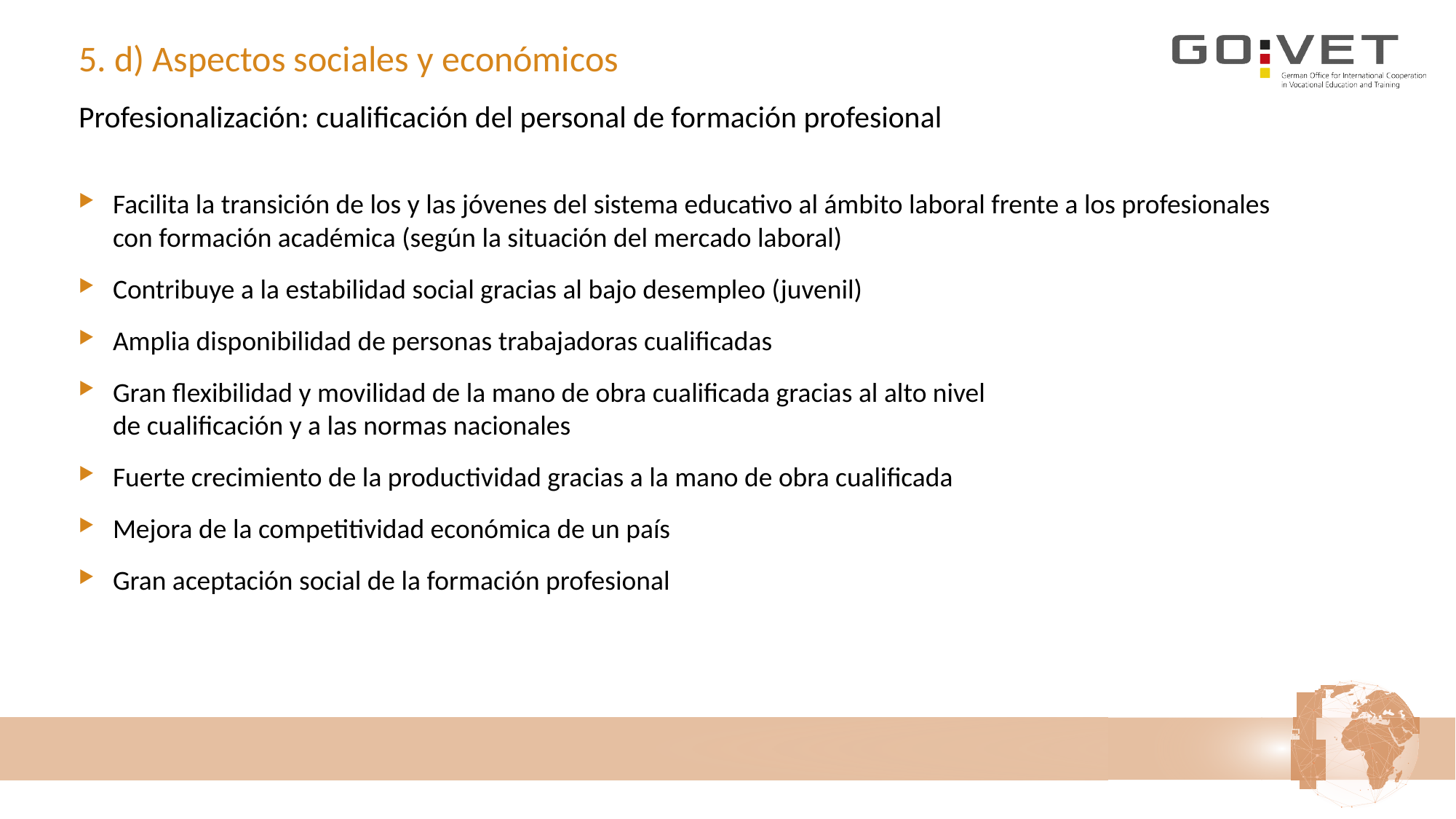

# 5. d) Aspectos sociales y económicos
Profesionalización: cualificación del personal de formación profesional
Facilita la transición de los y las jóvenes del sistema educativo al ámbito laboral frente a los profesionales
con formación académica (según la situación del mercado laboral)
Contribuye a la estabilidad social gracias al bajo desempleo (juvenil)
Amplia disponibilidad de personas trabajadoras cualificadas
Gran flexibilidad y movilidad de la mano de obra cualificada gracias al alto nivel
de cualificación y a las normas nacionales
Fuerte crecimiento de la productividad gracias a la mano de obra cualificada
Mejora de la competitividad económica de un país
Gran aceptación social de la formación profesional